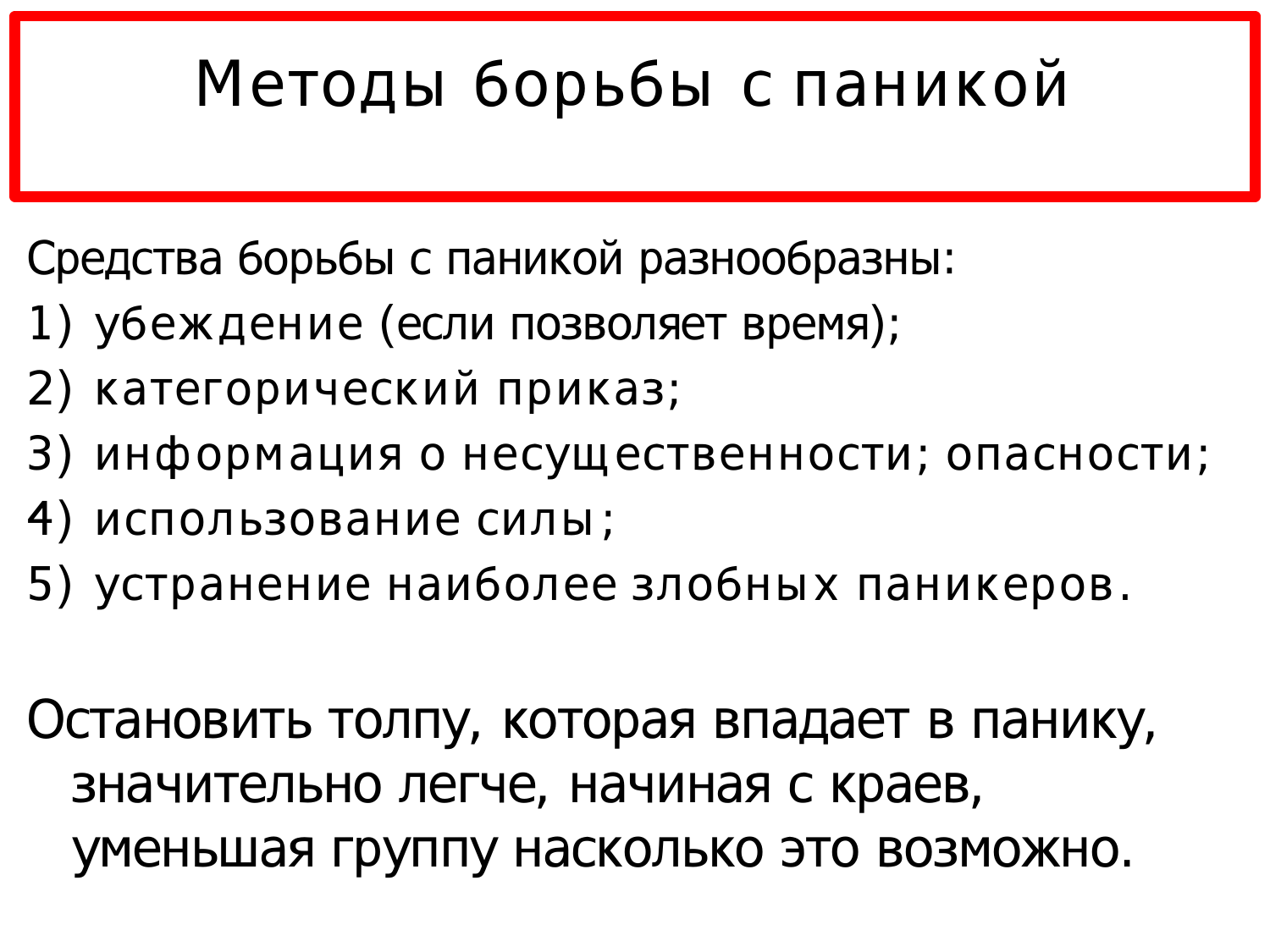

# Методы борьбы с паникой
Средства борьбы с паникой разнообразны:
убеждение (если позволяет время);
категорический приказ;
информация о несущественности; опасности;
использование силы;
устранение наиболее злобных паникеров.

Остановить толпу, которая впадает в панику, значительно легче, начиная с краев, уменьшая группу насколько это возможно.